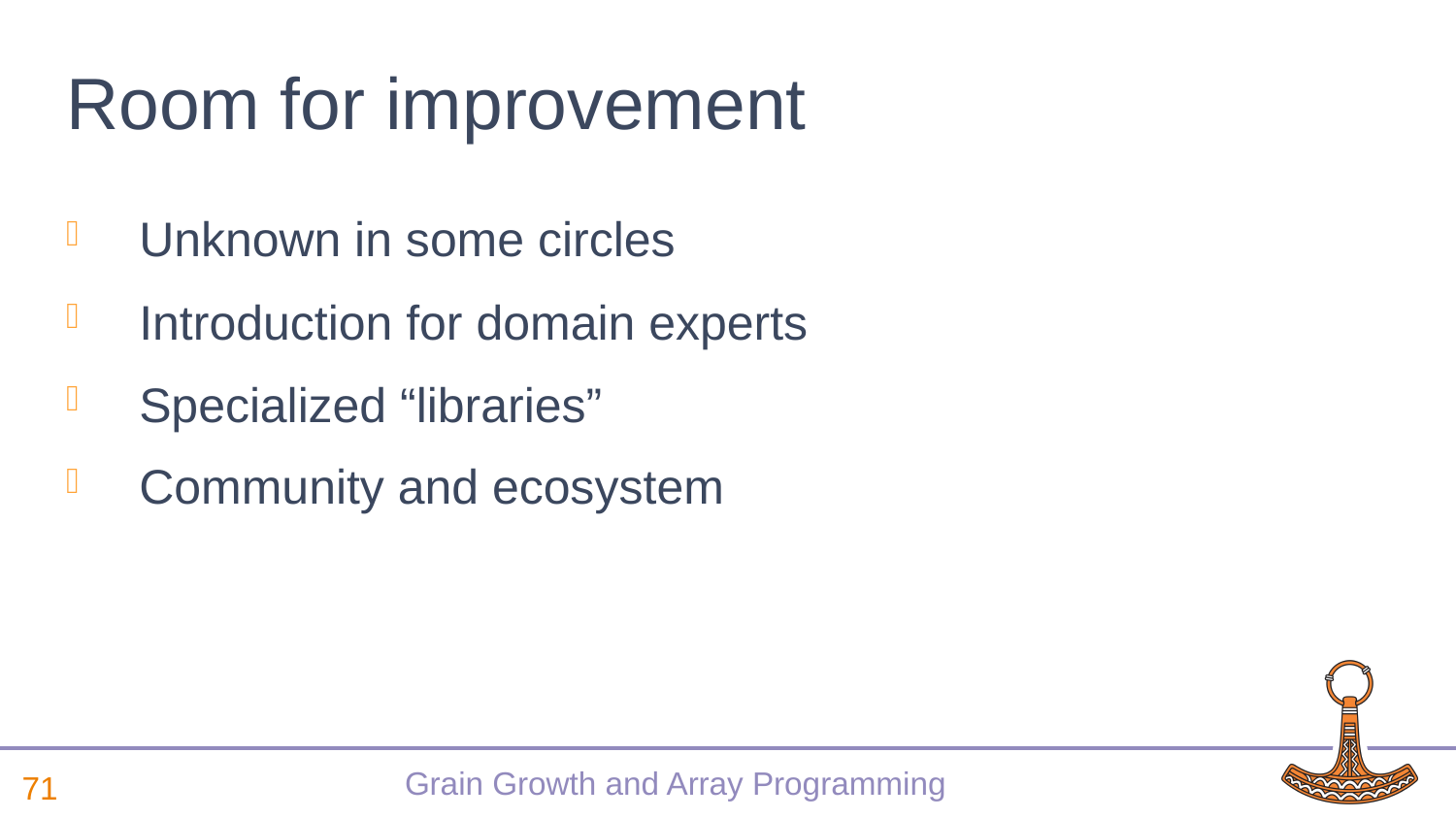

# Room for improvement
Unknown in some circles
Introduction for domain experts
Specialized “libraries”
Community and ecosystem